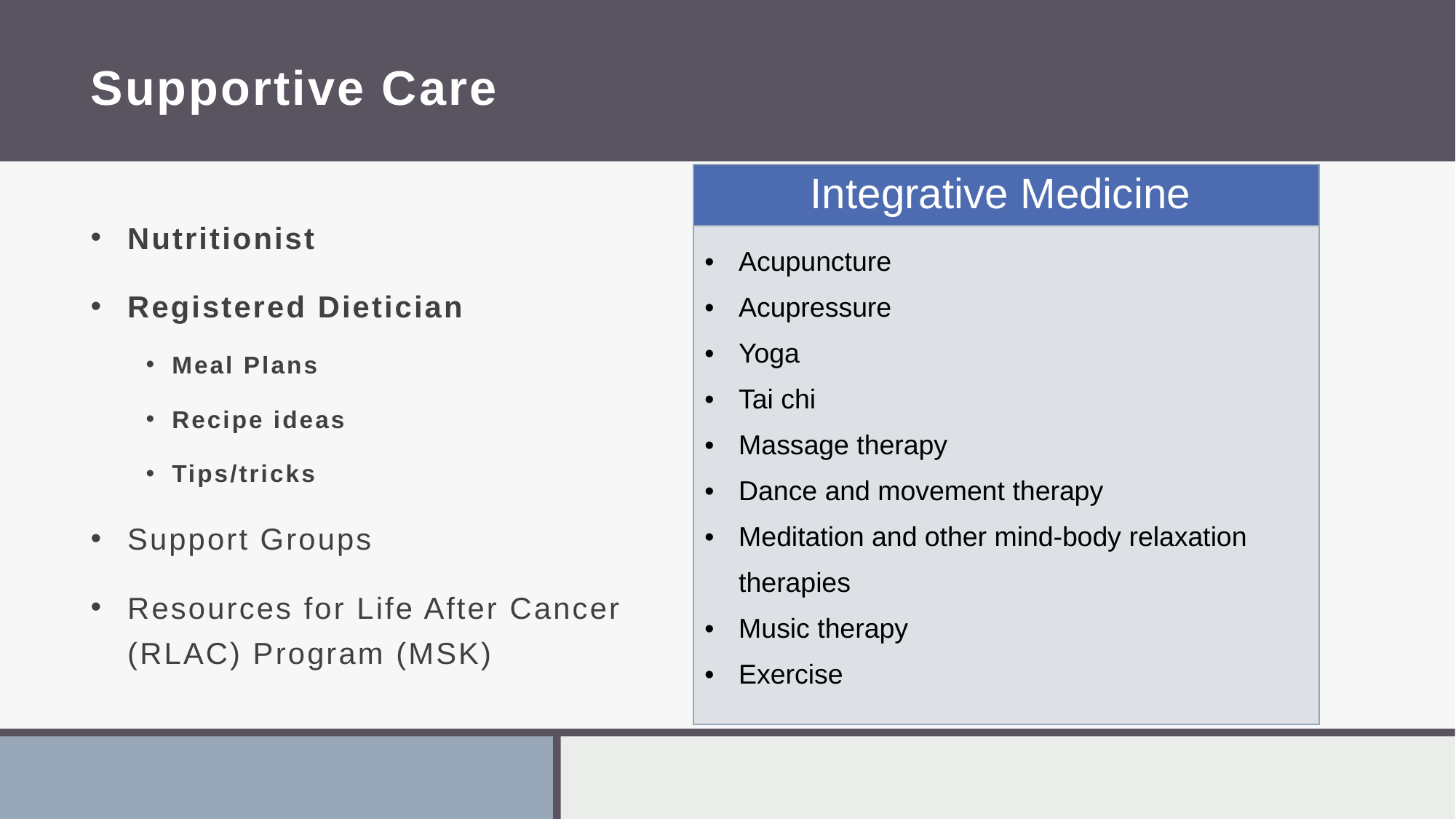

# Supportive Care
| Integrative Medicine |
| --- |
| Acupuncture Acupressure Yoga Tai chi Massage therapy Dance and movement therapy Meditation and other mind-body relaxation therapies Music therapy Exercise |
Nutritionist
Registered Dietician
Meal Plans
Recipe ideas
Tips/tricks
Support Groups
Resources for Life After Cancer (RLAC) Program (MSK)